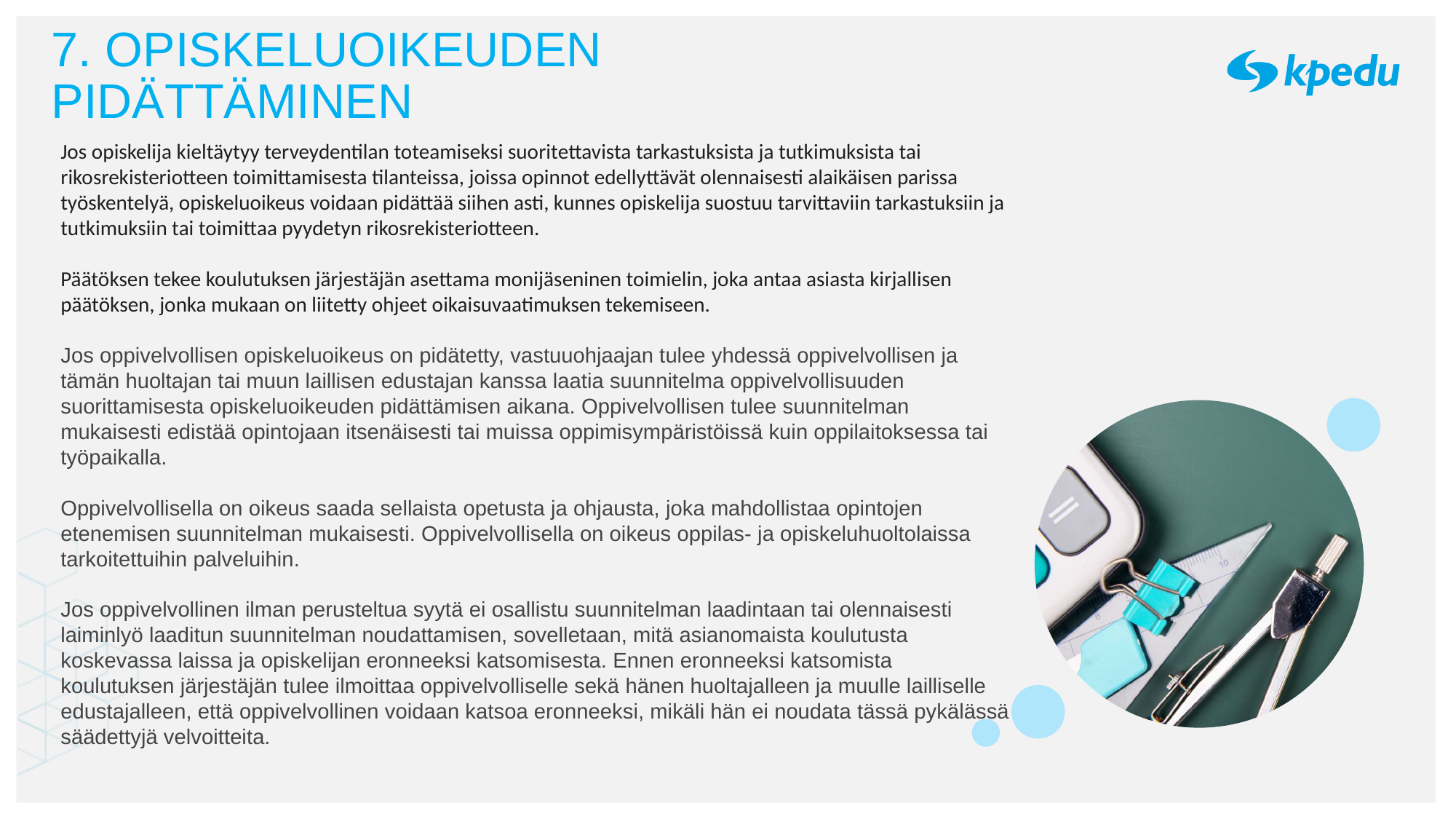

# 7. OPISKELUOIKEUDEN PIDÄTTÄMINEN
Jos opiskelija kieltäytyy terveydentilan toteamiseksi suoritettavista tarkastuksista ja tutkimuksista tai rikosrekisteriotteen toimittamisesta tilanteissa, joissa opinnot edellyttävät olennaisesti alaikäisen parissa työskentelyä, opiskeluoikeus voidaan pidättää siihen asti, kunnes opiskelija suostuu tarvittaviin tarkastuksiin ja tutkimuksiin tai toimittaa pyydetyn rikosrekisteriotteen.

Päätöksen tekee koulutuksen järjestäjän asettama monijäseninen toimielin, joka antaa asiasta kirjallisen päätöksen, jonka mukaan on liitetty ohjeet oikaisuvaatimuksen tekemiseen.

Jos oppivelvollisen opiskeluoikeus on pidätetty, vastuuohjaajan tulee yhdessä oppivelvollisen ja tämän huoltajan tai muun laillisen edustajan kanssa laatia suunnitelma oppivelvollisuuden suorittamisesta opiskeluoikeuden pidättämisen aikana. Oppivelvollisen tulee suunnitelman mukaisesti edistää opintojaan itsenäisesti tai muissa oppimisympäristöissä kuin oppilaitoksessa tai työpaikalla.

Oppivelvollisella on oikeus saada sellaista opetusta ja ohjausta, joka mahdollistaa opintojen etenemisen suunnitelman mukaisesti. Oppivelvollisella on oikeus oppilas- ja opiskeluhuoltolaissa tarkoitettuihin palveluihin.

Jos oppivelvollinen ilman perusteltua syytä ei osallistu suunnitelman laadintaan tai olennaisesti laiminlyö laaditun suunnitelman noudattamisen, sovelletaan, mitä asianomaista koulutusta koskevassa laissa ja opiskelijan eronneeksi katsomisesta. Ennen eronneeksi katsomista koulutuksen järjestäjän tulee ilmoittaa oppivelvolliselle sekä hänen huoltajalleen ja muulle lailliselle edustajalleen, että oppivelvollinen voidaan katsoa eronneeksi, mikäli hän ei noudata tässä pykälässä säädettyjä velvoitteita.